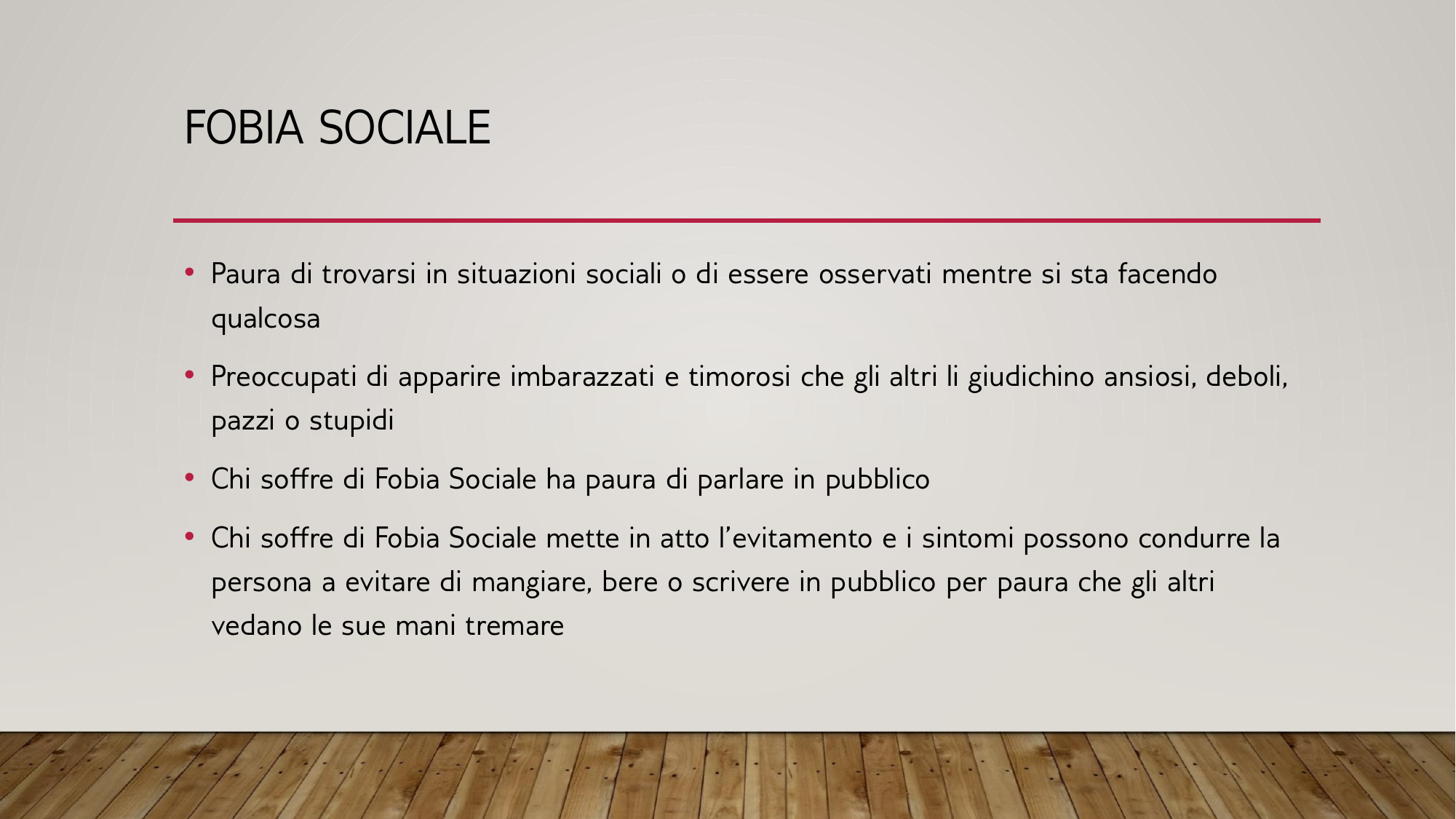

# FOBIA SOCIALE
Paura di trovarsi in situazioni sociali o di essere osservati mentre si sta facendo qualcosa
Preoccupati di apparire imbarazzati e timorosi che gli altri li giudichino ansiosi, deboli, pazzi o stupidi
Chi soffre di Fobia Sociale ha paura di parlare in pubblico
Chi soffre di Fobia Sociale mette in atto l’evitamento e i sintomi possono condurre la persona a evitare di mangiare, bere o scrivere in pubblico per paura che gli altri vedano le sue mani tremare